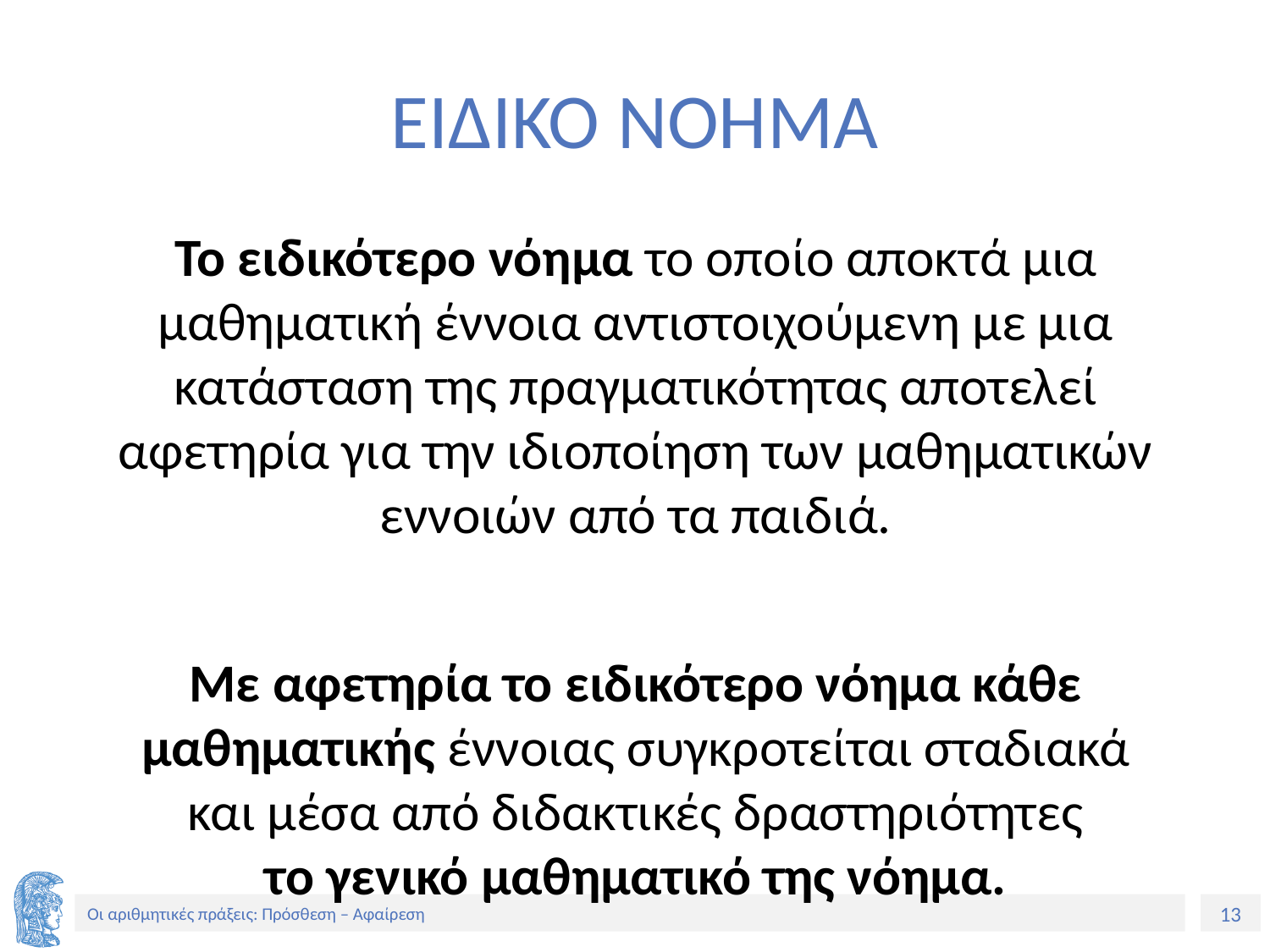

# ΕΙΔΙΚΟ ΝΟΗΜΑ
Το ειδικότερο νόημα το οποίο αποκτά μια μαθηματική έννοια αντιστοιχούμενη με μια κατάσταση της πραγματικότητας αποτελεί αφετηρία για την ιδιοποίηση των μαθηματικών εννοιών από τα παιδιά.

Με αφετηρία το ειδικότερο νόημα κάθε μαθηματικής έννοιας συγκροτείται σταδιακά
και μέσα από διδακτικές δραστηριότητες
το γενικό μαθηματικό της νόημα.